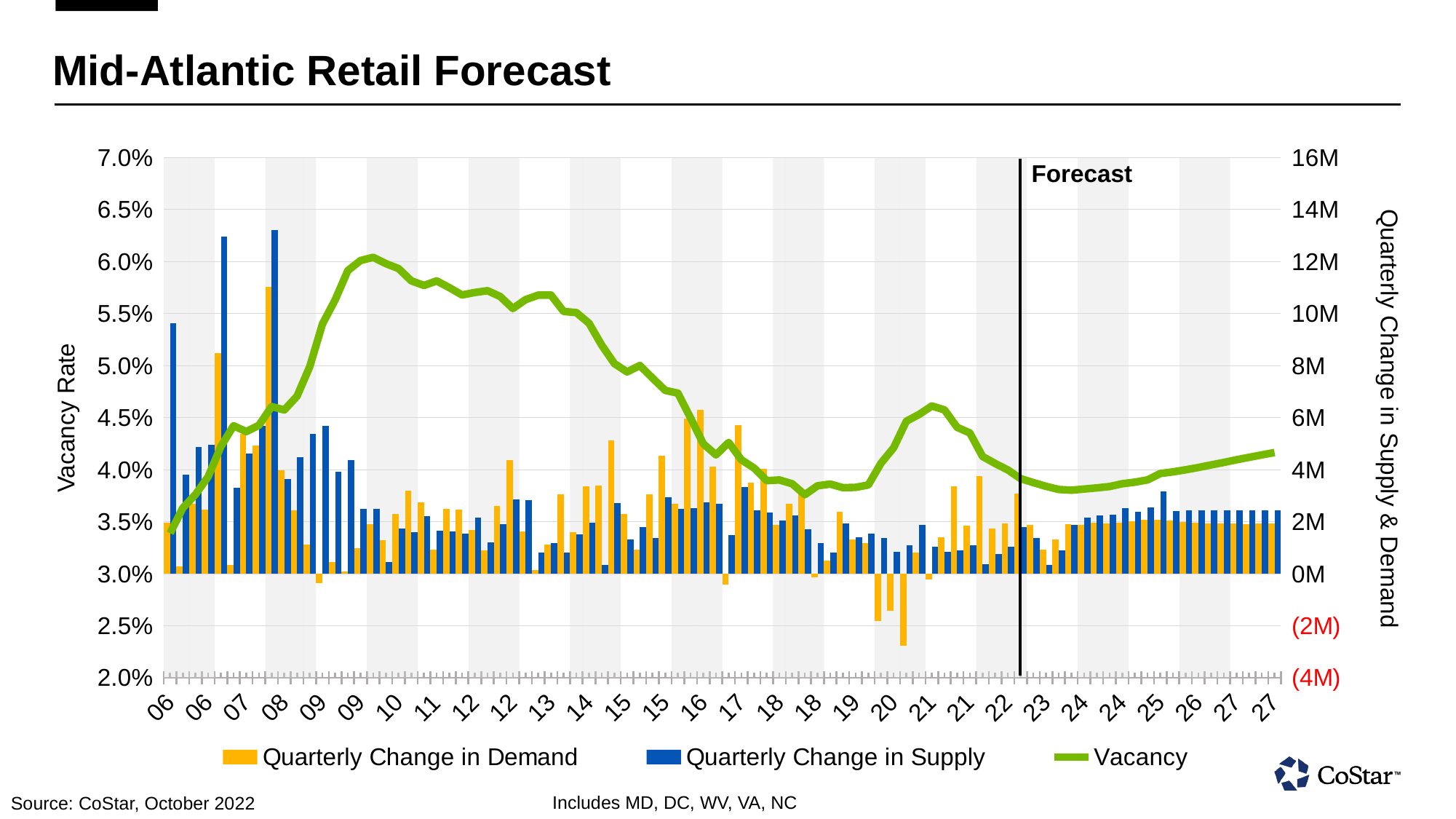

### Chart

| Category | Zebra | Quarterly Change in Demand | Quarterly Change in Supply | Vacancy |
|---|---|---|---|---|
| 38807 | 0.3 | 1951780.0 | 9630417.0 | 0.03389 |
| 38898 | 0.3 | 271490.0 | 3814289.0 | 0.03631 |
| 38990 | 0.3 | 2680119.0 | 4879915.0 | 0.03762 |
| 39082 | 0.3 | 2461113.0 | 4952426.0 | 0.03933 |
| 39172 | 0.0 | 8478538.0 | 12969212.0 | 0.04222 |
| 39263 | 0.0 | 330106.0 | 3315015.0 | 0.04422 |
| 39355 | 0.0 | 5369370.0 | 4616785.0 | 0.04366 |
| 39447 | 0.0 | 4937770.0 | 5697586.0 | 0.04427 |
| 39538 | 0.3 | 11037318.0 | 13228859.0 | 0.04607 |
| 39629 | 0.3 | 3963395.0 | 3645229.0 | 0.04574 |
| 39721 | 0.3 | 2430022.0 | 4491382.0 | 0.04707 |
| 39813 | 0.3 | 1119741.0 | 5364720.0 | 0.0499 |
| 39903 | 0.0 | -363125.0 | 5687683.0 | 0.05401 |
| 39994 | 0.0 | 459788.0 | 3918400.0 | 0.05632 |
| 40086 | 0.0 | 89300.0 | 4378649.0 | 0.05914 |
| 40178 | 0.0 | 978397.0 | 2504926.0 | 0.06011 |
| 40268 | 0.3 | 1899577.0 | 2496567.0 | 0.06042 |
| 40359 | 0.3 | 1294935.0 | 447607.0 | 0.05981 |
| 40451 | 0.3 | 2303547.0 | 1729620.0 | 0.05933 |
| 40543 | 0.3 | 3185371.0 | 1608629.0 | 0.05816 |
| 40633 | 0.0 | 2750116.0 | 2218615.0 | 0.05771 |
| 40724 | 0.0 | 938091.0 | 1645921.0 | 0.05815 |
| 40816 | 0.0 | 2482608.0 | 1628966.0 | 0.0575 |
| 40908 | 0.0 | 2452991.0 | 1531833.0 | 0.0568 |
| 40999 | 0.3 | 1685864.0 | 2144759.0 | 0.05704 |
| 41090 | 0.3 | 898411.0 | 1220176.0 | 0.05721 |
| 41182 | 0.3 | 2605445.0 | 1898150.0 | 0.05665 |
| 41274 | 0.3 | 4355676.0 | 2862415.0 | 0.0555 |
| 41364 | 0.0 | 1617638.0 | 2838065.0 | 0.05635 |
| 41455 | 0.0 | 142152.0 | 816843.0 | 0.05678 |
| 41547 | 0.0 | 1124979.0 | 1190447.0 | 0.05679 |
| 41639 | 0.0 | 3060719.0 | 812140.0 | 0.05521 |
| 41729 | 0.3 | 1596599.0 | 1516569.0 | 0.05511 |
| 41820 | 0.3 | 3364329.0 | 1972028.0 | 0.05408 |
| 41912 | 0.3 | 3380473.0 | 339745.0 | 0.05197 |
| 42004 | 0.3 | 5112173.0 | 2723706.0 | 0.0502 |
| 42094 | 0.0 | 2291080.0 | 1323795.0 | 0.0494 |
| 42185 | 0.0 | 915034.0 | 1779909.0 | 0.05002 |
| 42277 | 0.0 | 3052895.0 | 1365468.0 | 0.04881 |
| 42369 | 0.0 | 4536022.0 | 2939083.0 | 0.04763 |
| 42460 | 0.3 | 2681758.0 | 2492063.0 | 0.04736 |
| 42551 | 0.3 | 5960195.0 | 2536037.0 | 0.04497 |
| 42643 | 0.3 | 6311193.0 | 2747489.0 | 0.04249 |
| 42735 | 0.3 | 4113333.0 | 2694014.0 | 0.04142 |
| 42825 | 0.0 | -411903.0 | 1479733.0 | 0.04262 |
| 42916 | 0.0 | 5705908.0 | 3335385.0 | 0.04095 |
| 43008 | 0.0 | 3509290.0 | 2428420.0 | 0.04016 |
| 43100 | 0.0 | 4033076.0 | 2339699.0 | 0.03894 |
| 43190 | 0.3 | 1869052.0 | 2059434.0 | 0.03901 |
| 43281 | 0.3 | 2695141.0 | 2247050.0 | 0.03865 |
| 43373 | 0.3 | 3195543.0 | 1702718.0 | 0.03759 |
| 43465 | 0.3 | -143097.0 | 1184226.0 | 0.03845 |
| 43555 | 0.0 | 496850.0 | 810819.0 | 0.03862 |
| 43646 | 0.0 | 2376630.0 | 1923859.0 | 0.03827 |
| 43738 | 0.0 | 1318234.0 | 1414276.0 | 0.0383 |
| 43830 | 0.0 | 1164462.0 | 1553788.0 | 0.03853 |
| 43921 | 0.3 | -1816469.0 | 1368474.0 | 0.04062 |
| 44012 | 0.3 | -1439435.0 | 829659.0 | 0.04211 |
| 44104 | 0.3 | -2780544.0 | 1093318.0 | 0.04466 |
| 44196 | 0.3 | 804841.0 | 1867919.0 | 0.04531 |
| 44286 | 0.0 | -229208.0 | 1049184.0 | 0.04613 |
| 44377 | 0.0 | 1387715.0 | 851612.0 | 0.04575 |
| 44469 | 0.0 | 3371416.0 | 883337.0 | 0.04407 |
| 44561 | 0.0 | 1836011.0 | 1083792.0 | 0.04353 |
| 44651 | 0.3 | 3765744.0 | 367521.0 | 0.04127 |
| 44742 | 0.3 | 1727656.0 | 748533.0 | 0.04059 |
| 44834 | 0.3 | 1943312.0 | 1037875.0 | 0.03997 |
| 44926 | 0.3 | 3077772.0 | 1782512.0 | 0.03914 |
| 45016 | 0.0 | 1875893.0 | 1359130.0 | 0.03876 |
| 45107 | 0.0 | 916021.0 | 326599.0 | 0.0384 |
| 45199 | 0.0 | 1329928.0 | 902919.0 | 0.0381 |
| 45291 | 0.0 | 1906375.0 | 1864622.0 | 0.03803 |
| 45382 | 0.3 | 1890531.0 | 2164082.0 | 0.03814 |
| 45473 | 0.3 | 1958376.0 | 2250878.0 | 0.03825 |
| 45565 | 0.3 | 1932728.0 | 2258048.0 | 0.03838 |
| 45657 | 0.3 | 1959782.0 | 2509650.0 | 0.03865 |
| 45747 | 0.0 | 2009571.0 | 2376664.0 | 0.0388 |
| 45838 | 0.0 | 2076344.0 | 2561217.0 | 0.03902 |
| 45930 | 0.0 | 2062762.0 | 3162558.0 | 0.03963 |
| 46022 | 0.0 | 2039365.0 | 2423330.0 | 0.03979 |
| 46112 | 0.3 | 1978872.0 | 2434060.0 | 0.03999 |
| 46203 | 0.3 | 1959146.0 | 2441706.0 | 0.04021 |
| 46295 | 0.3 | 1927860.0 | 2447356.0 | 0.04046 |
| 46387 | 0.3 | 1924296.0 | 2448985.0 | 0.0407 |
| 46477 | None | 1920019.0 | 2447165.0 | 0.04095 |
| 46568 | None | 1916703.0 | 2441705.0 | 0.04119 |
| 46660 | None | 1923988.0 | 2436149.0 | 0.04142 |
| 46752 | None | 1924218.0 | 2427580.0 | 0.04165 |
# Mid-Atlantic Retail Forecast
Forecast
Vacancy Rate
Quarterly Change in Supply & Demand
Includes MD, DC, WV, VA, NC
Source: CoStar, October 2022